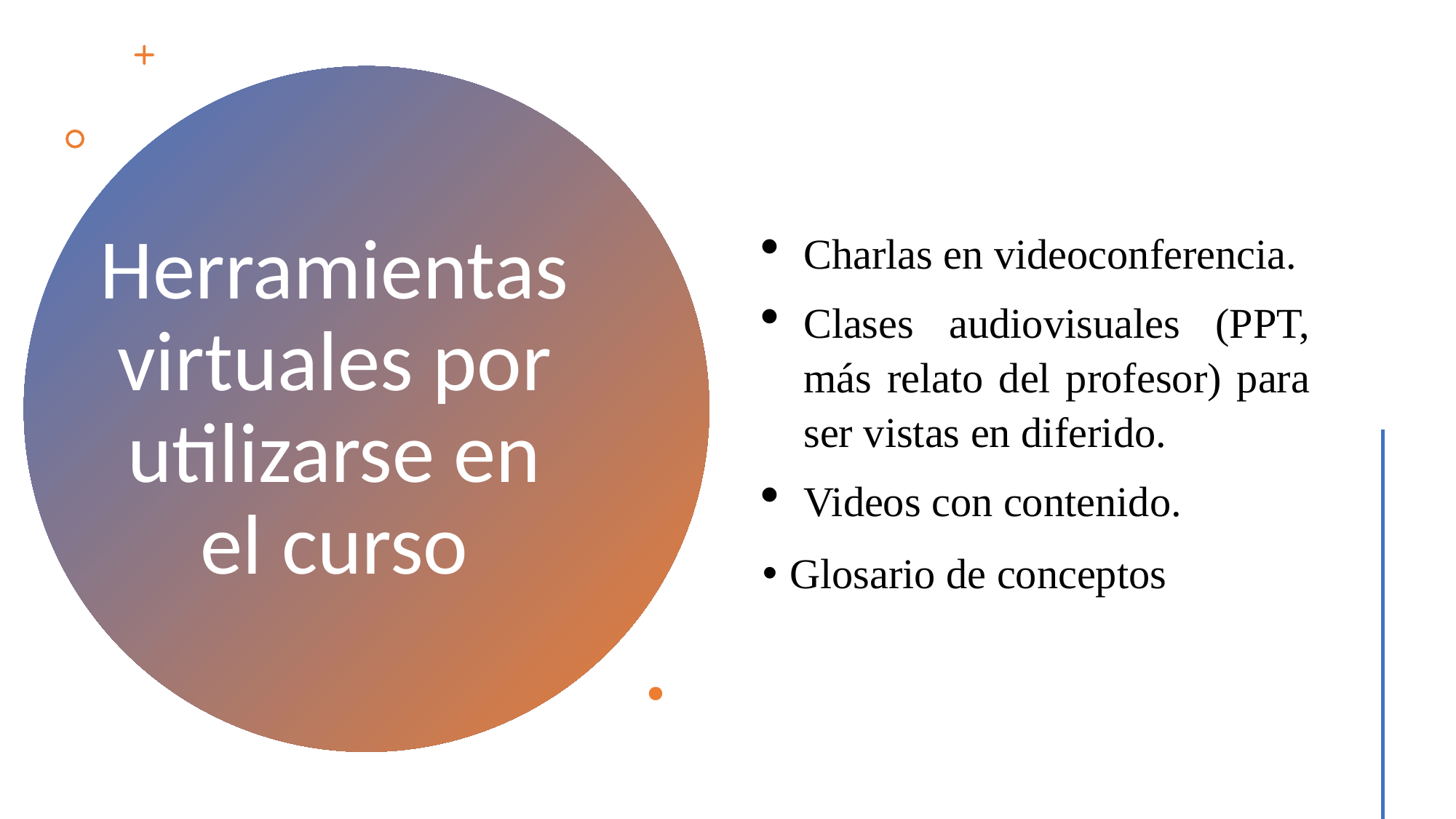

Charlas en videoconferencia.
Clases audiovisuales (PPT, más relato del profesor) para ser vistas en diferido.
Videos con contenido.
Glosario de conceptos

# Herramientas virtuales por utilizarse en el curso